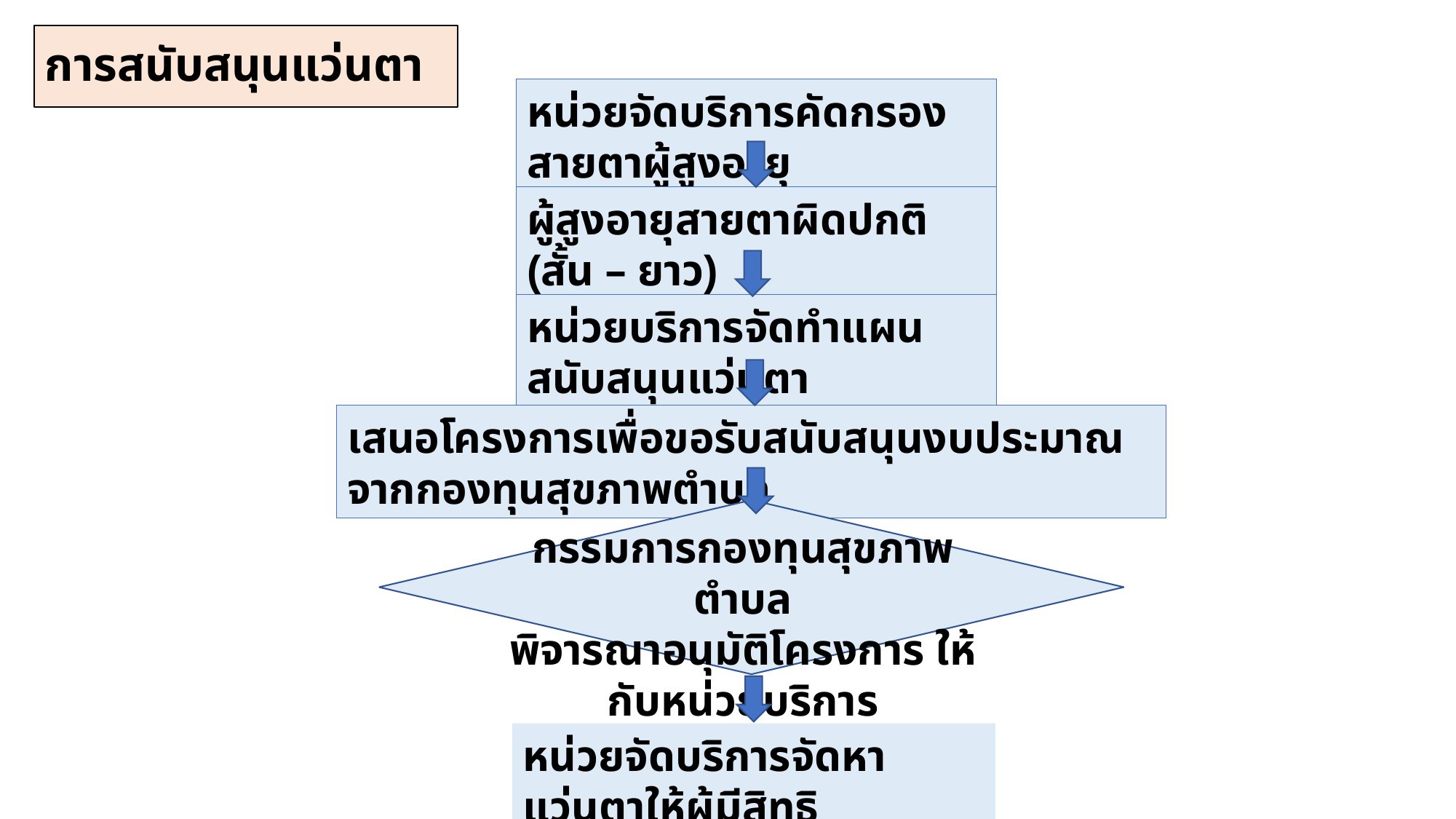

# การสนับสนุนแว่นตา
หน่วยจัดบริการคัดกรองสายตาผู้สูงอายุ

ผู้สูงอายุสายตาผิดปกติ (สั้น – ยาว)

หน่วยบริการจัดทำแผนสนับสนุนแว่นตา

เสนอโครงการเพื่อขอรับสนับสนุนงบประมาณจากกองทุนสุขภาพตำบล

กรรมการกองทุนสุขภาพตำบล
พิจารณาอนุมัติโครงการ ให้กับหน่วยบริการ

หน่วยจัดบริการจัดหาแว่นตาให้ผู้มีสิทธิ